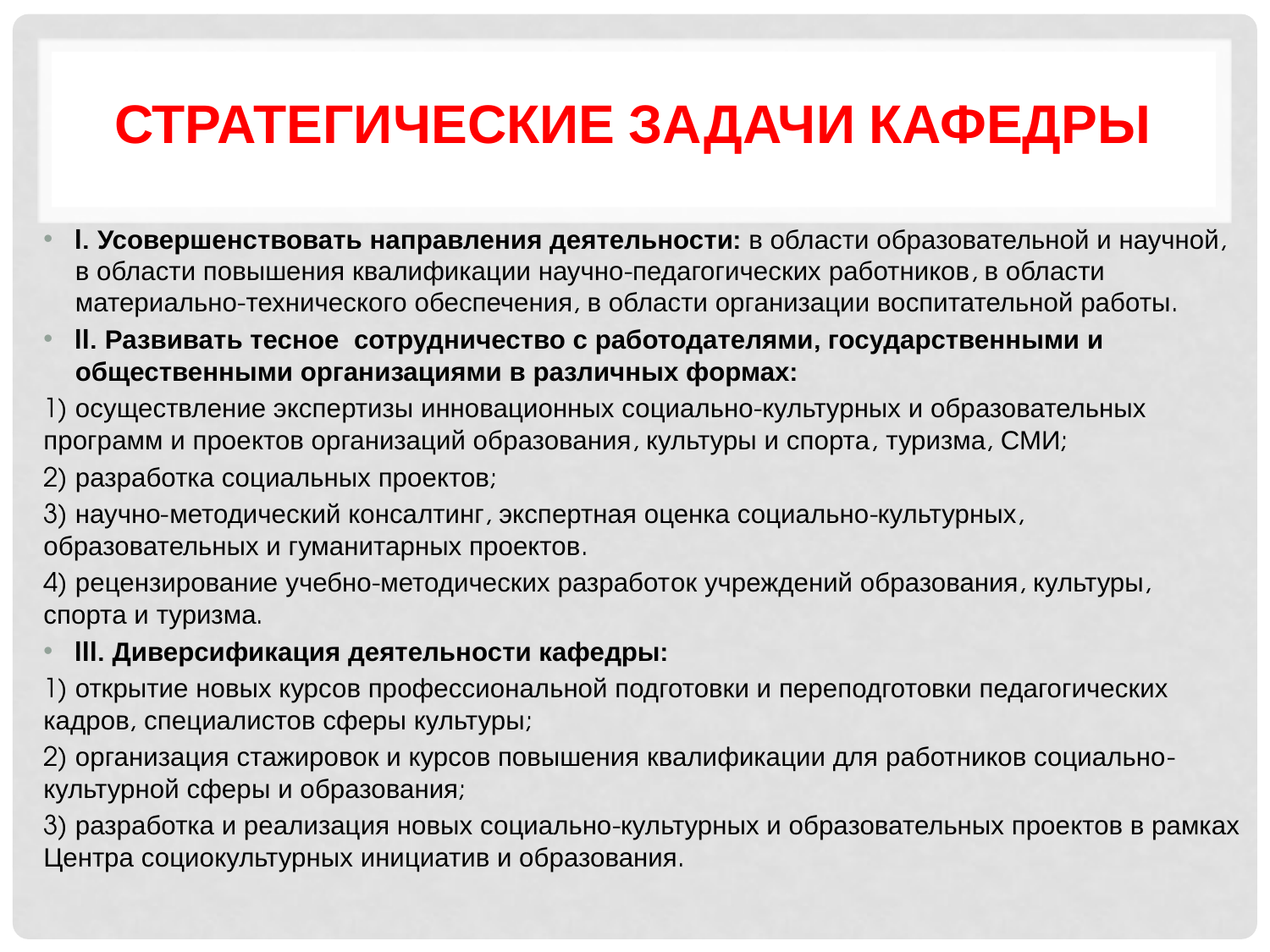

# Стратегические задачи кафедры
I. Усовершенствовать направления деятельности: в области образовательной и научной, в области повышения квалификации научно-педагогических работников, в области материально-технического обеспечения, в области организации воспитательной работы.
II. Развивать тесное  сотрудничество с работодателями, государственными и общественными организациями в различных формах:
1) осуществление экспертизы инновационных социально-культурных и образовательных программ и проектов организаций образования, культуры и спорта, туризма, СМИ;
2) разработка социальных проектов;
3) научно-методический консалтинг, экспертная оценка социально-культурных, образовательных и гуманитарных проектов.
4) рецензирование учебно-методических разработок учреждений образования, культуры, спорта и туризма.
III. Диверсификация деятельности кафедры:
1) открытие новых курсов профессиональной подготовки и переподготовки педагогических кадров, специалистов сферы культуры;
2) организация стажировок и курсов повышения квалификации для работников социально-культурной сферы и образования;
3) разработка и реализация новых социально-культурных и образовательных проектов в рамках Центра социокультурных инициатив и образования.